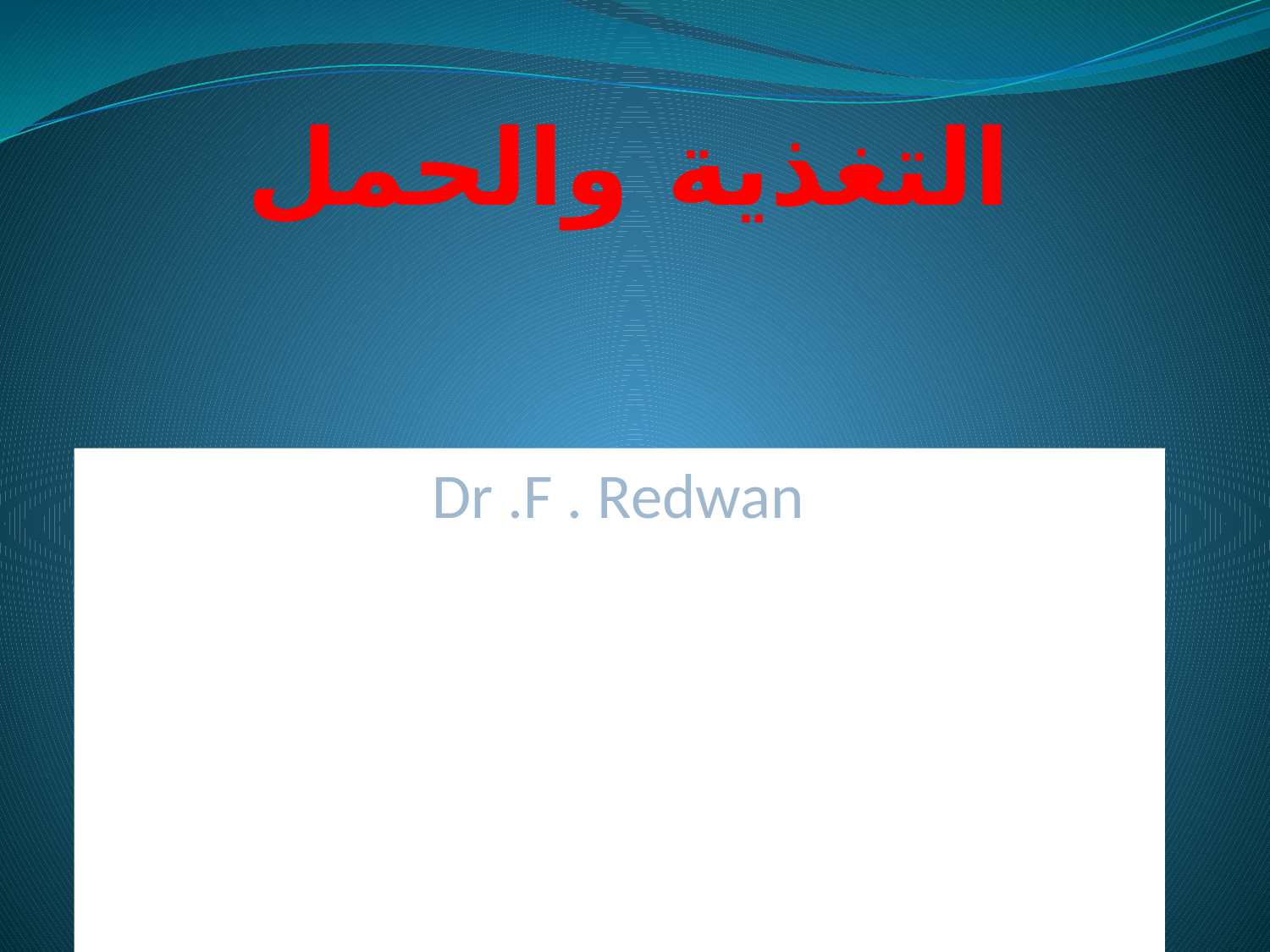

# التغذية والحمل
Dr .F . Redwan